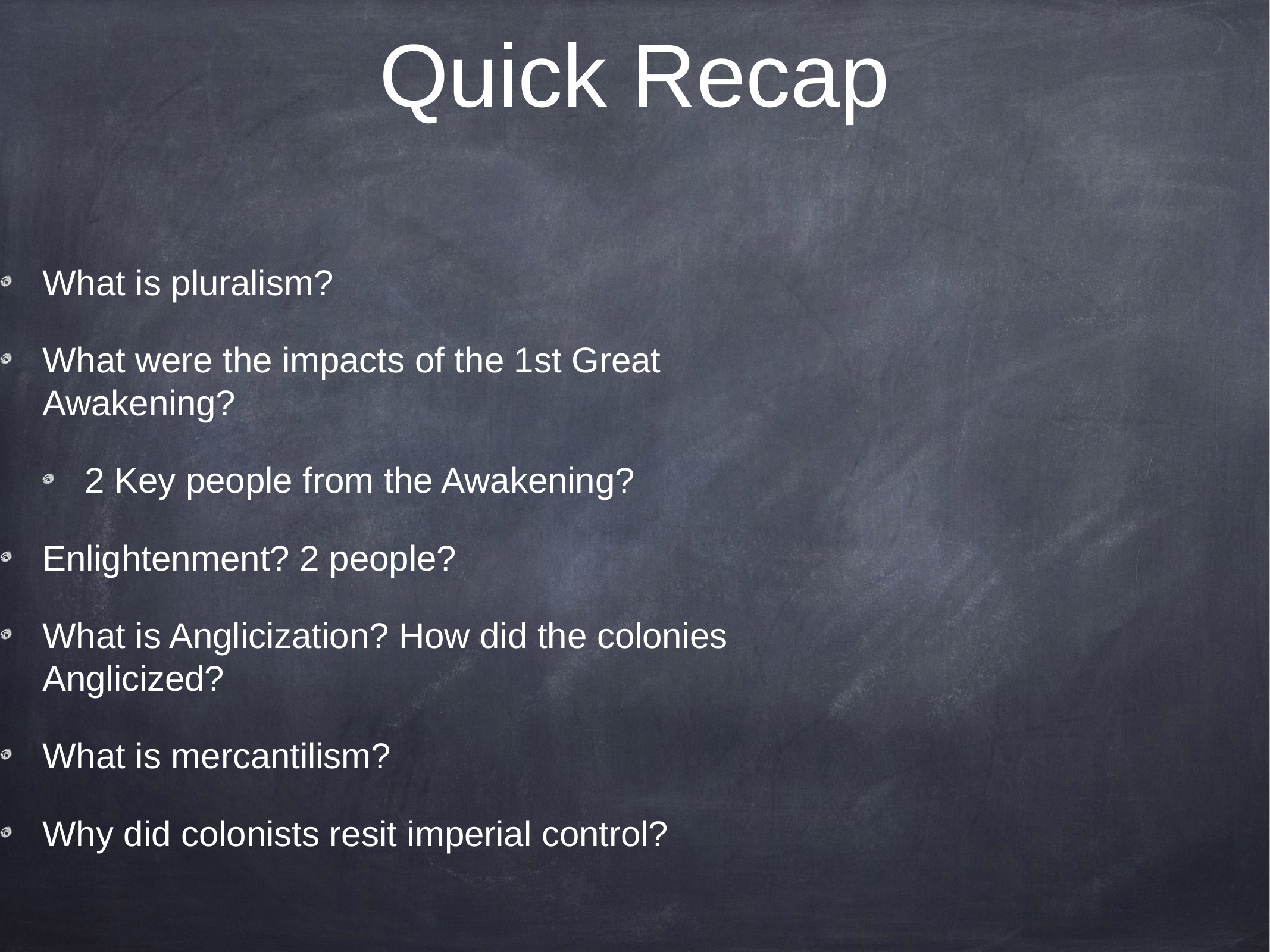

# Quick Recap
What is pluralism?
What were the impacts of the 1st Great Awakening?
2 Key people from the Awakening?
Enlightenment? 2 people?
What is Anglicization? How did the colonies Anglicized?
What is mercantilism?
Why did colonists resit imperial control?